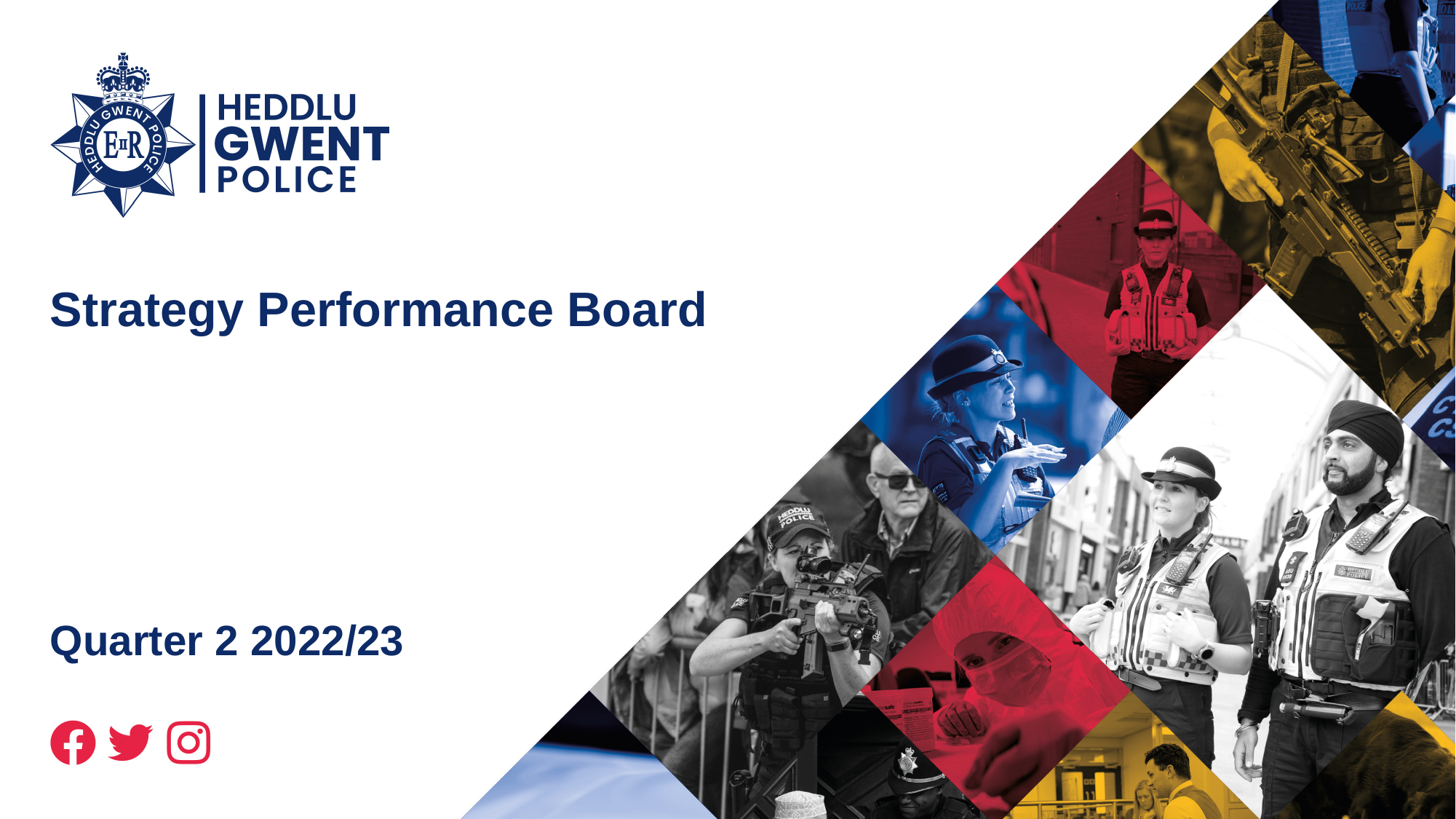

# Strategy Performance Board
Quarter 2 2022/23